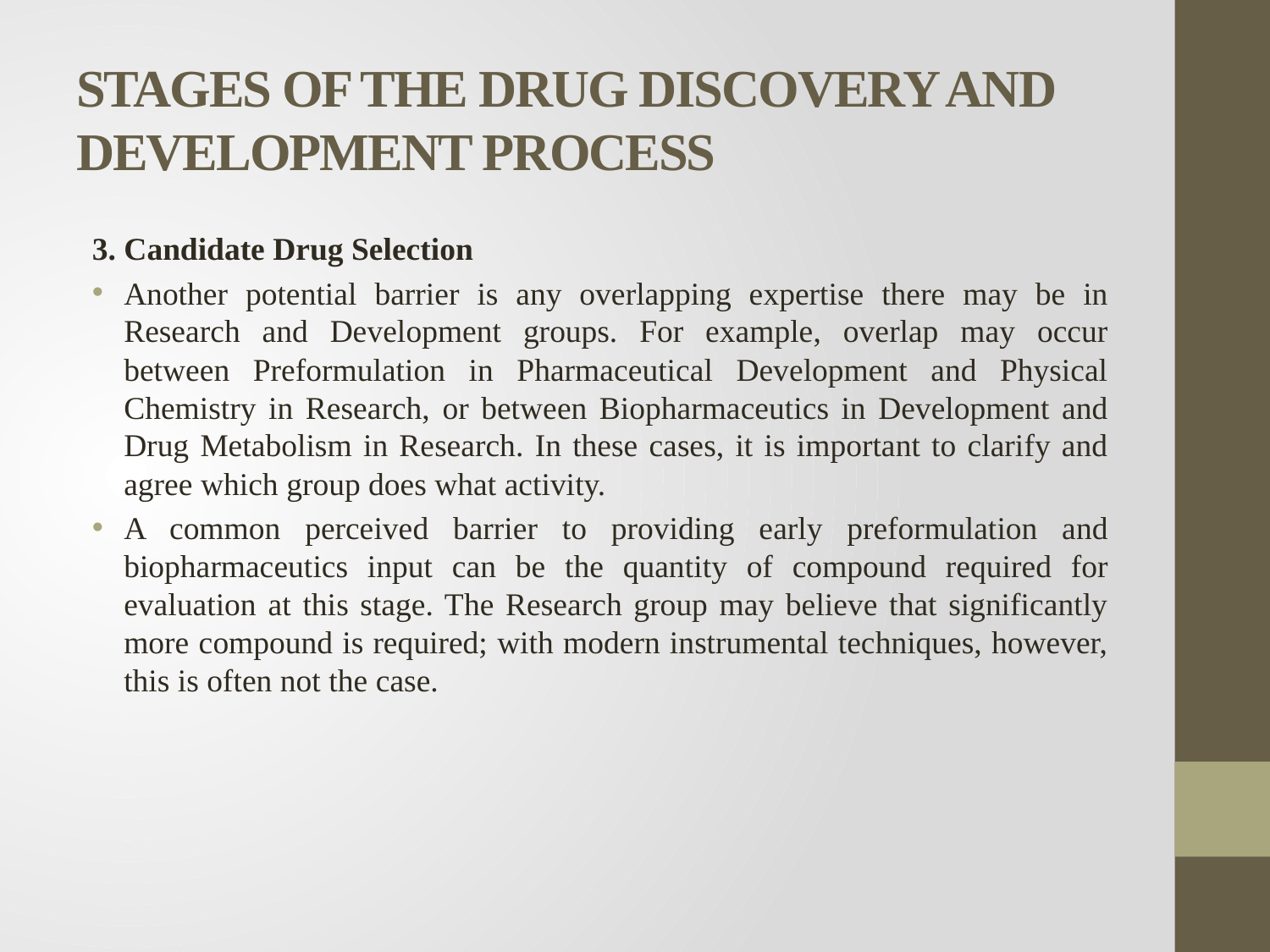

# STAGES OF THE DRUG DISCOVERY AND DEVELOPMENT PROCESS
3. Candidate Drug Selection
Another potential barrier is any overlapping expertise there may be in Research and Development groups. For example, overlap may occur between Preformulation in Pharmaceutical Development and Physical Chemistry in Research, or between Biopharmaceutics in Development and Drug Metabolism in Research. In these cases, it is important to clarify and agree which group does what activity.
A common perceived barrier to providing early preformulation and biopharmaceutics input can be the quantity of compound required for evaluation at this stage. The Research group may believe that significantly more compound is required; with modern instrumental techniques, however, this is often not the case.